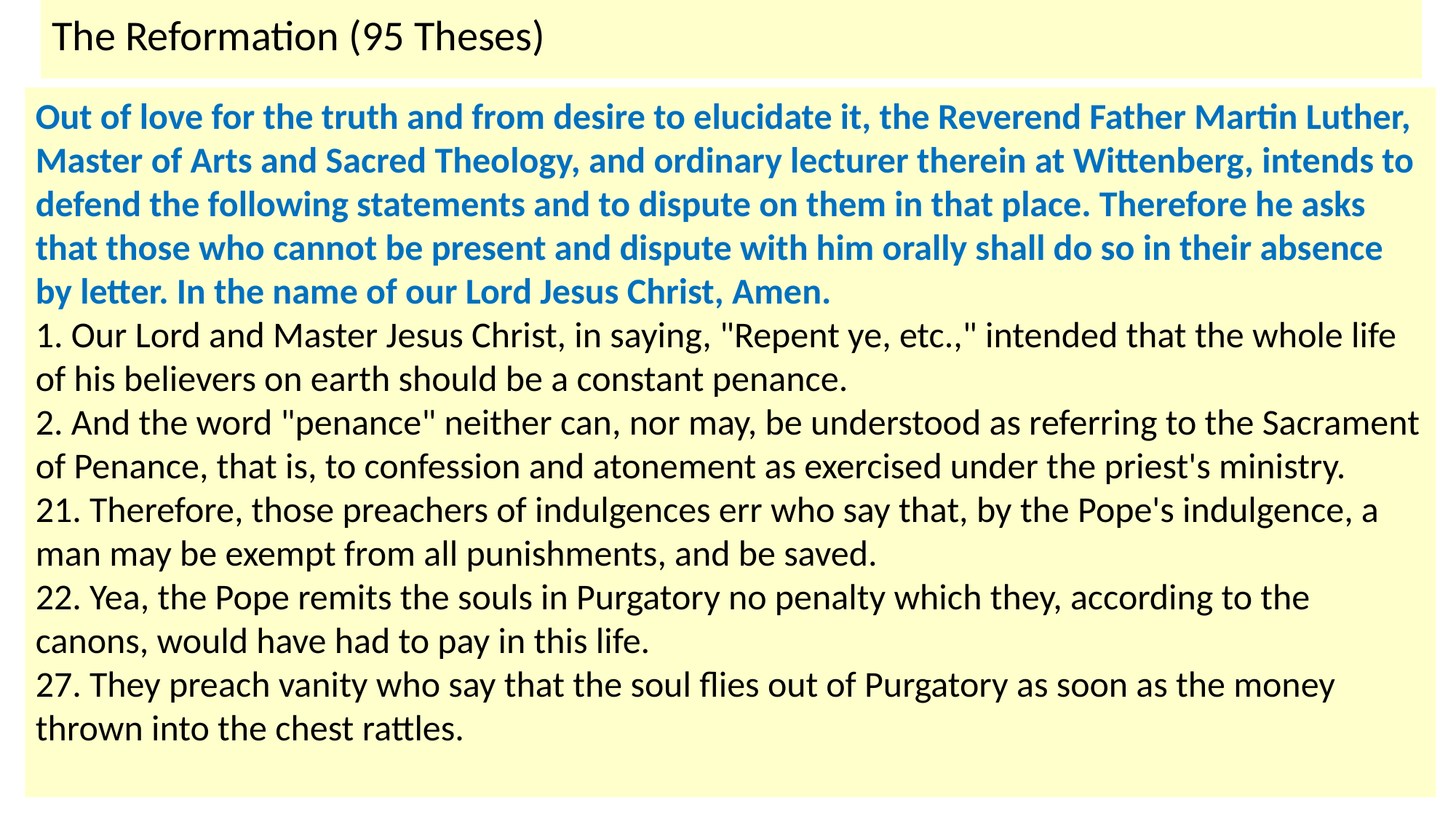

# The Reformation (95 Theses)
Out of love for the truth and from desire to elucidate it, the Reverend Father Martin Luther, Master of Arts and Sacred Theology, and ordinary lecturer therein at Wittenberg, intends to defend the following statements and to dispute on them in that place. Therefore he asks that those who cannot be present and dispute with him orally shall do so in their absence by letter. In the name of our Lord Jesus Christ, Amen.
1. Our Lord and Master Jesus Christ, in saying, "Repent ye, etc.," intended that the whole life of his believers on earth should be a constant penance.
2. And the word "penance" neither can, nor may, be understood as referring to the Sacrament of Penance, that is, to confession and atonement as exercised under the priest's ministry.
21. Therefore, those preachers of indulgences err who say that, by the Pope's indulgence, a man may be exempt from all punishments, and be saved.
22. Yea, the Pope remits the souls in Purgatory no penalty which they, according to the canons, would have had to pay in this life.
27. They preach vanity who say that the soul flies out of Purgatory as soon as the money thrown into the chest rattles.